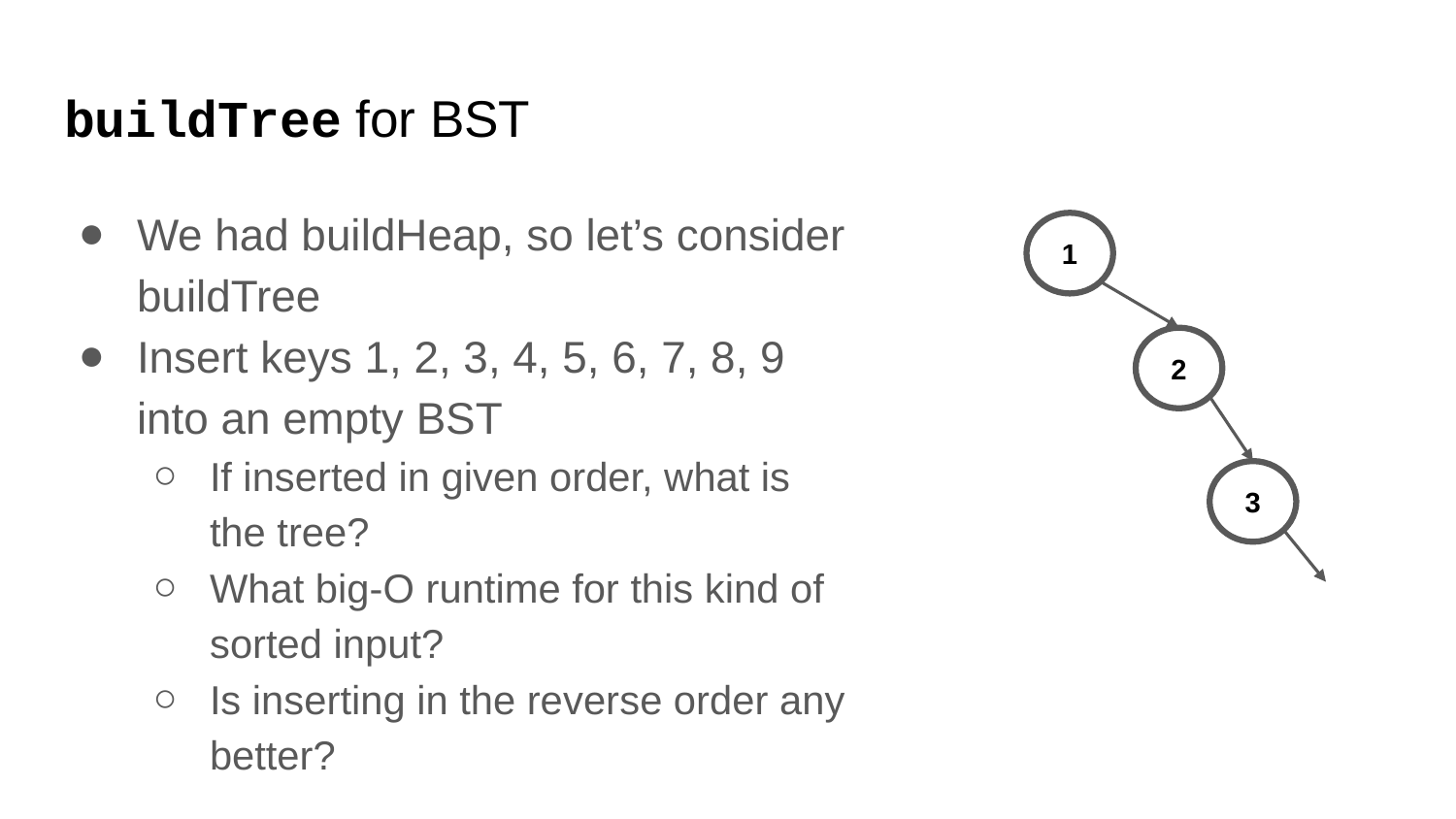

# buildTree for BST
We had buildHeap, so let’s consider buildTree
Insert keys 1, 2, 3, 4, 5, 6, 7, 8, 9 into an empty BST
If inserted in given order, what is the tree?
What big-O runtime for this kind of sorted input?
Is inserting in the reverse order any better?
1
2
3